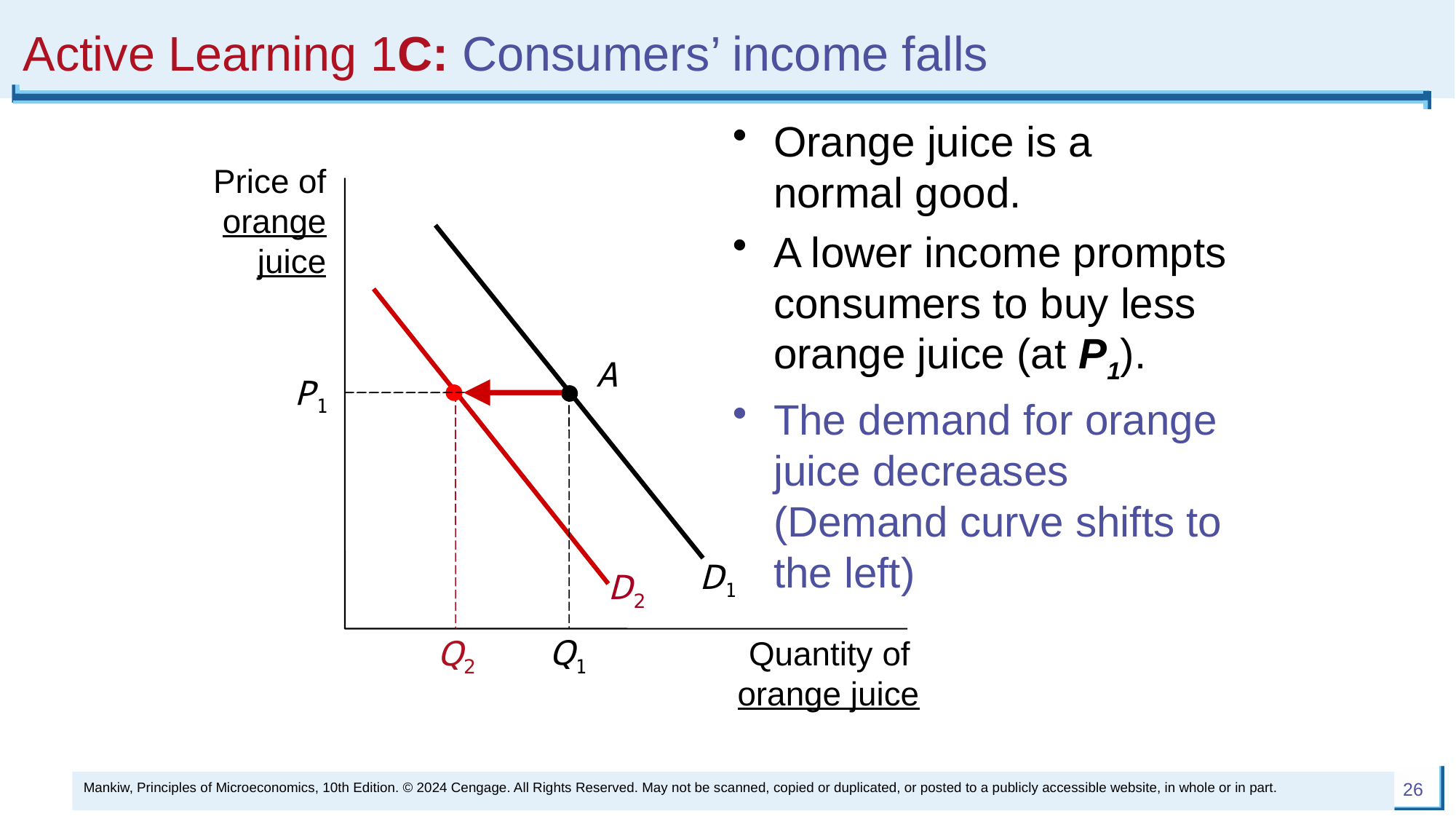

# Active Learning 1C: Consumers’ income falls
Orange juice is a normal good.
A lower income prompts consumers to buy less orange juice (at P1).
The demand for orange juice decreases (Demand curve shifts to the left)
Price of orange juice

D1

D2
A
P1

Q1

Q2

Quantity of
orange juice
Mankiw, Principles of Microeconomics, 10th Edition. © 2024 Cengage. All Rights Reserved. May not be scanned, copied or duplicated, or posted to a publicly accessible website, in whole or in part.
26